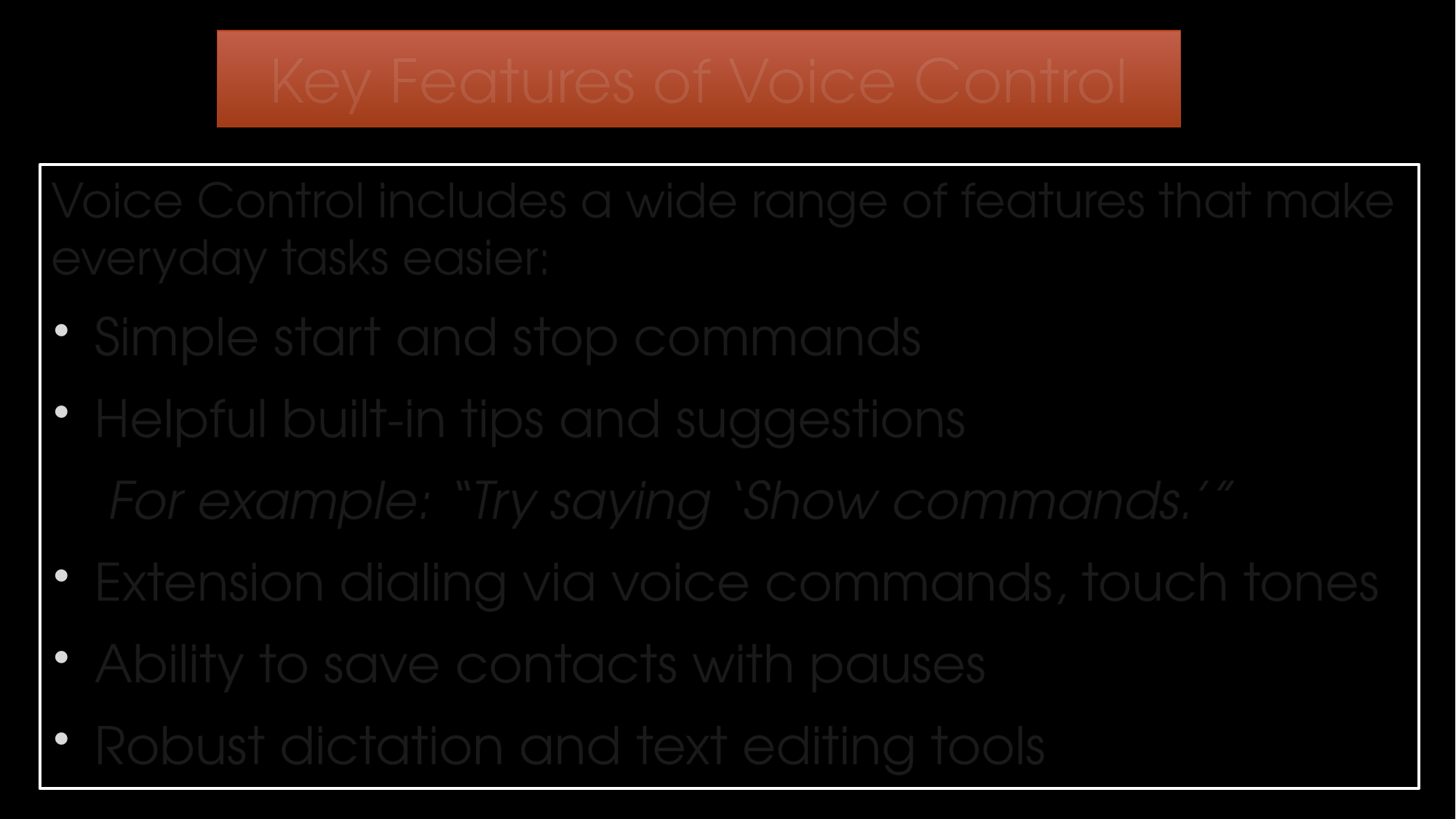

# Key Features of Voice Control
Voice Control includes a wide range of features that make everyday tasks easier:
Simple start and stop commands
Helpful built‑in tips and suggestions
For example: “Try saying ‘Show commands.’”
Extension dialing via voice commands, touch tones
Ability to save contacts with pauses
Robust dictation and text editing tools